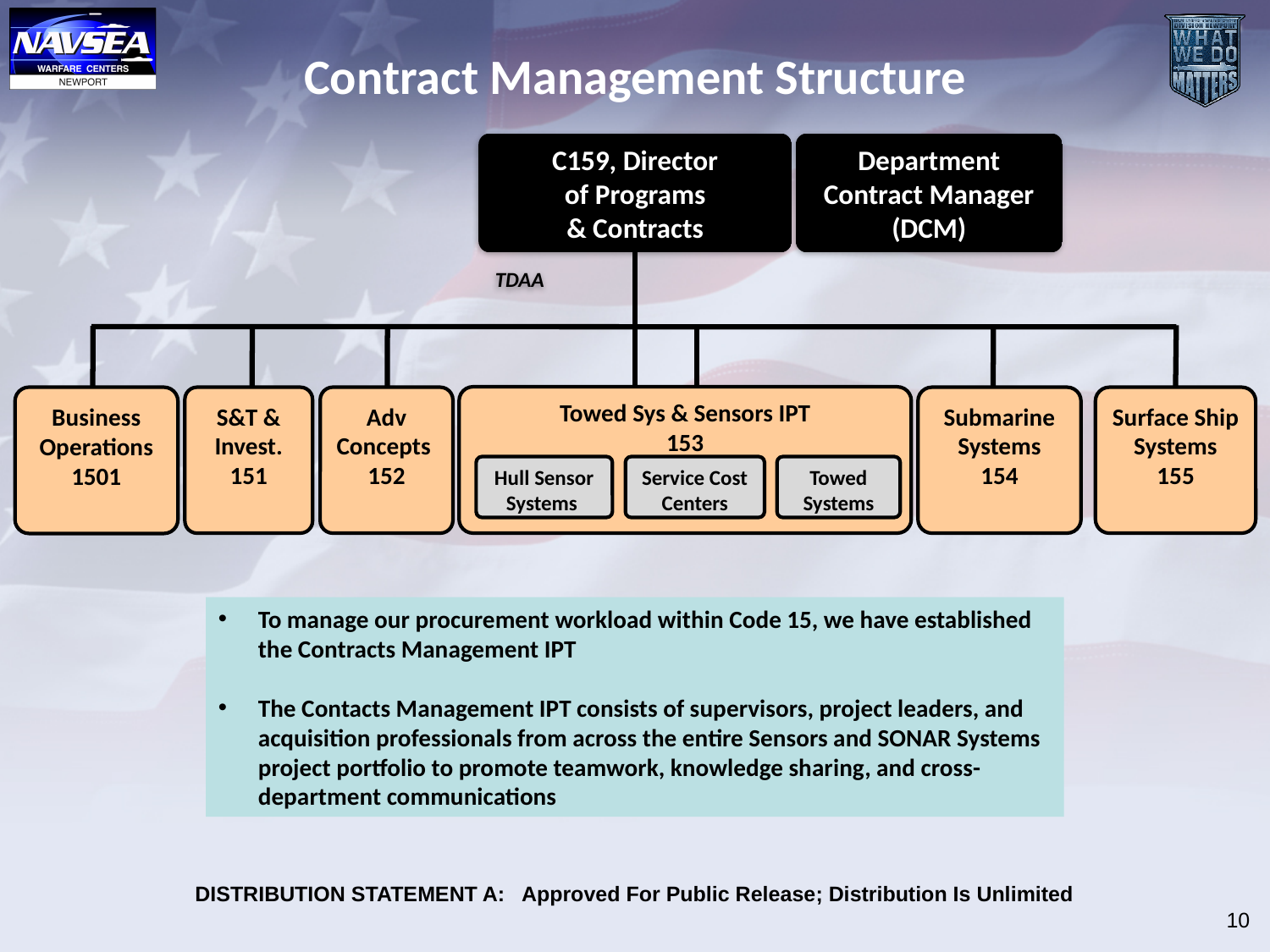

# Contract Management Structure
C159, Director
of Programs
& Contracts
Department Contract Manager (DCM)
TDAA
Towed Sys & Sensors IPT
153

Business Operations
1501

S&T & Invest.
151

Adv Concepts
152

Submarine Systems
154

Surface Ship Systems
155

Hull Sensor Systems

Service Cost Centers

Towed
Systems

To manage our procurement workload within Code 15, we have established the Contracts Management IPT

The Contacts Management IPT consists of supervisors, project leaders, and acquisition professionals from across the entire Sensors and SONAR Systems project portfolio to promote teamwork, knowledge sharing, and cross-department communications
10